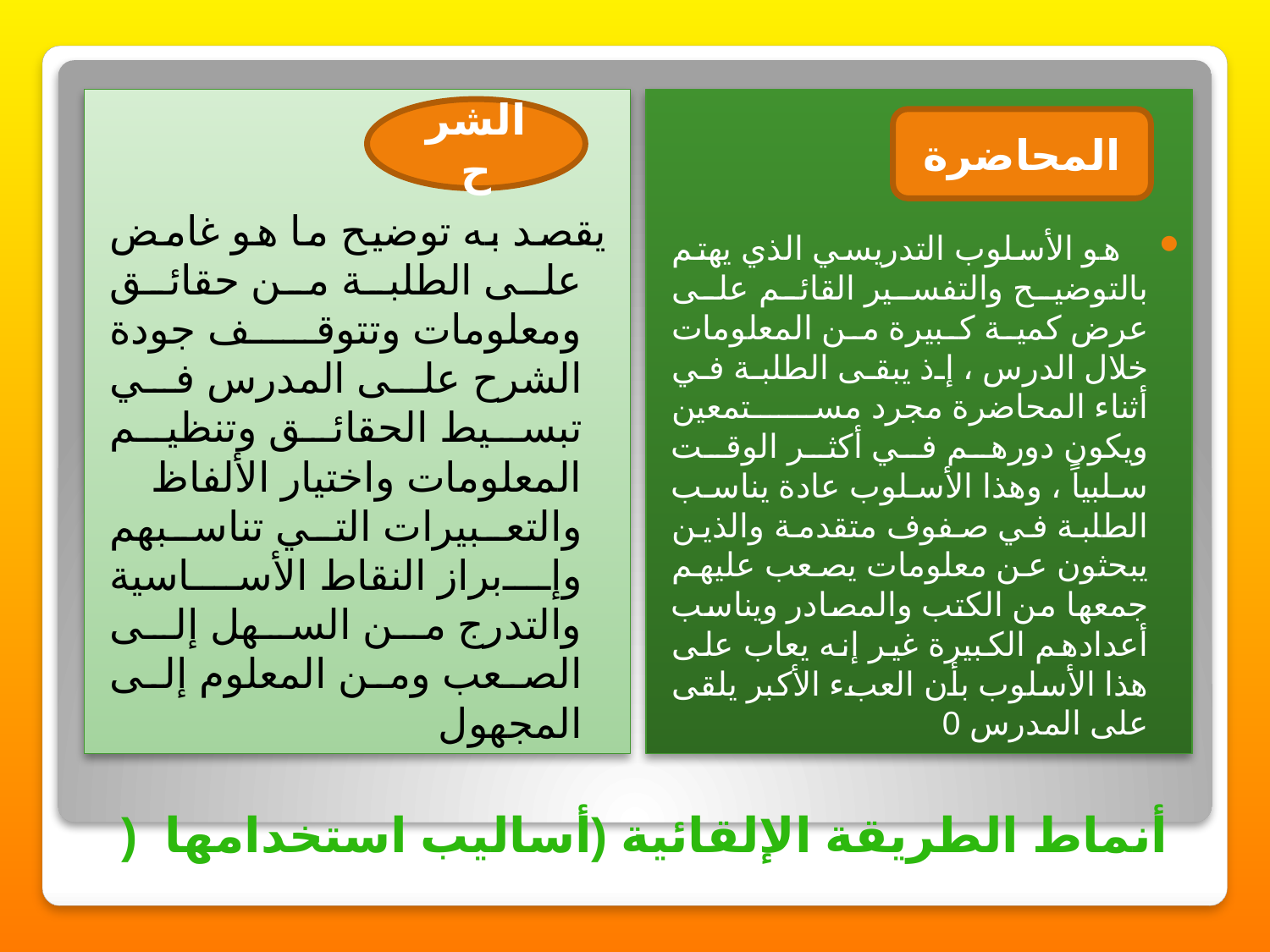

يقصد به توضيح ما هو غامض على الطلبة من حقائق ومعلومات وتتوقف جودة الشرح على المدرس في تبسيط الحقائق وتنظيم المعلومات واختيار الألفاظ والتعبيرات التي تناسبهم وإبراز النقاط الأساسية والتدرج من السهل إلى الصعب ومن المعلوم إلى المجهول

   هو الأسلوب التدريسي الذي يهتم بالتوضيح والتفسير القائم على عرض كمية كبيرة من المعلومات خلال الدرس ، إذ يبقى الطلبة في أثناء المحاضرة مجرد مستمعين ويكون دورهم في أكثر الوقت سلبياً ، وهذا الأسلوب عادة يناسب الطلبة في صفوف متقدمة والذين يبحثون عن معلومات يصعب عليهم جمعها من الكتب والمصادر ويناسب أعدادهم الكبيرة غير إنه يعاب على هذا الأسلوب بأن العبء الأكبر يلقى على المدرس 0
الشرح
المحاضرة
# أنماط الطريقة الإلقائية (أساليب استخدامها  (